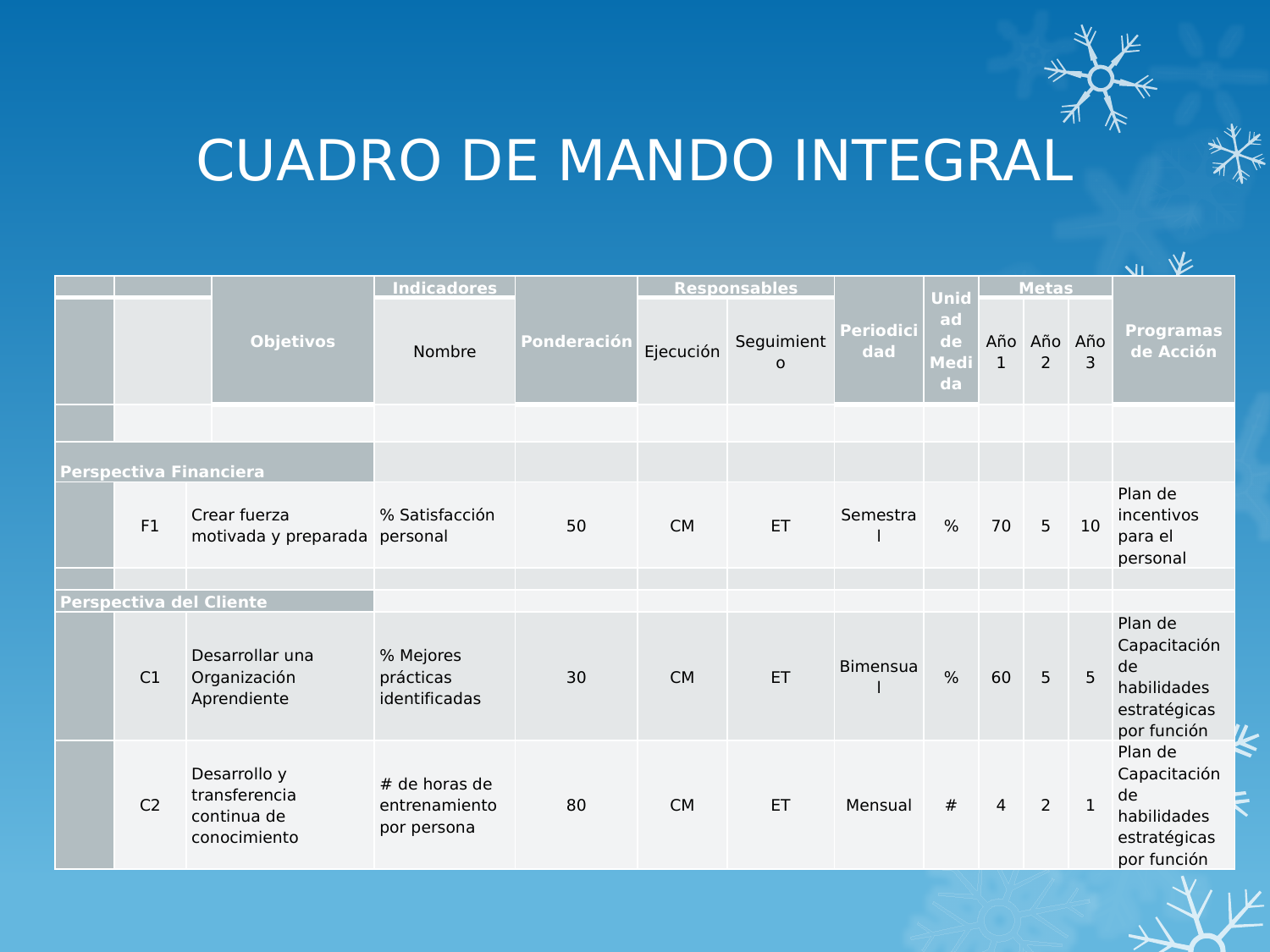

# CUADRO DE MANDO INTEGRAL
|  |  |  | Objetivos | Indicadores | Ponderación | Responsables |  | Periodicidad | Unidad de Medida | Metas |  |  | Programas de Acción |
| --- | --- | --- | --- | --- | --- | --- | --- | --- | --- | --- | --- | --- | --- |
|  |  |  |  | Nombre |  | Ejecución | Seguimiento |  |  | Año 1 | Año 2 | Año 3 |  |
|  |  |  |  |  |  |  |  |  |  |  |  |  |  |
| Perspectiva Financiera |  |  |  |  |  |  |  |  |  |  |  |  |  |
|  | F1 | Crear fuerza motivada y preparada |  | % Satisfacción personal | 50 | CM | ET | Semestral | % | 70 | 5 | 10 | Plan de incentivos para el personal |
|  |  |  |  |  |  |  |  |  |  |  |  |  |  |
| Perspectiva del Cliente |  |  |  |  |  |  |  |  |  |  |  |  |  |
|  | C1 | Desarrollar una Organización Aprendiente |  | % Mejores prácticas identificadas | 30 | CM | ET | Bimensual | % | 60 | 5 | 5 | Plan de Capacitación de habilidades estratégicas por función |
|  | C2 | Desarrollo y transferencia continua de conocimiento |  | # de horas de entrenamiento por persona | 80 | CM | ET | Mensual | # | 4 | 2 | 1 | Plan de Capacitación de habilidades estratégicas por función |